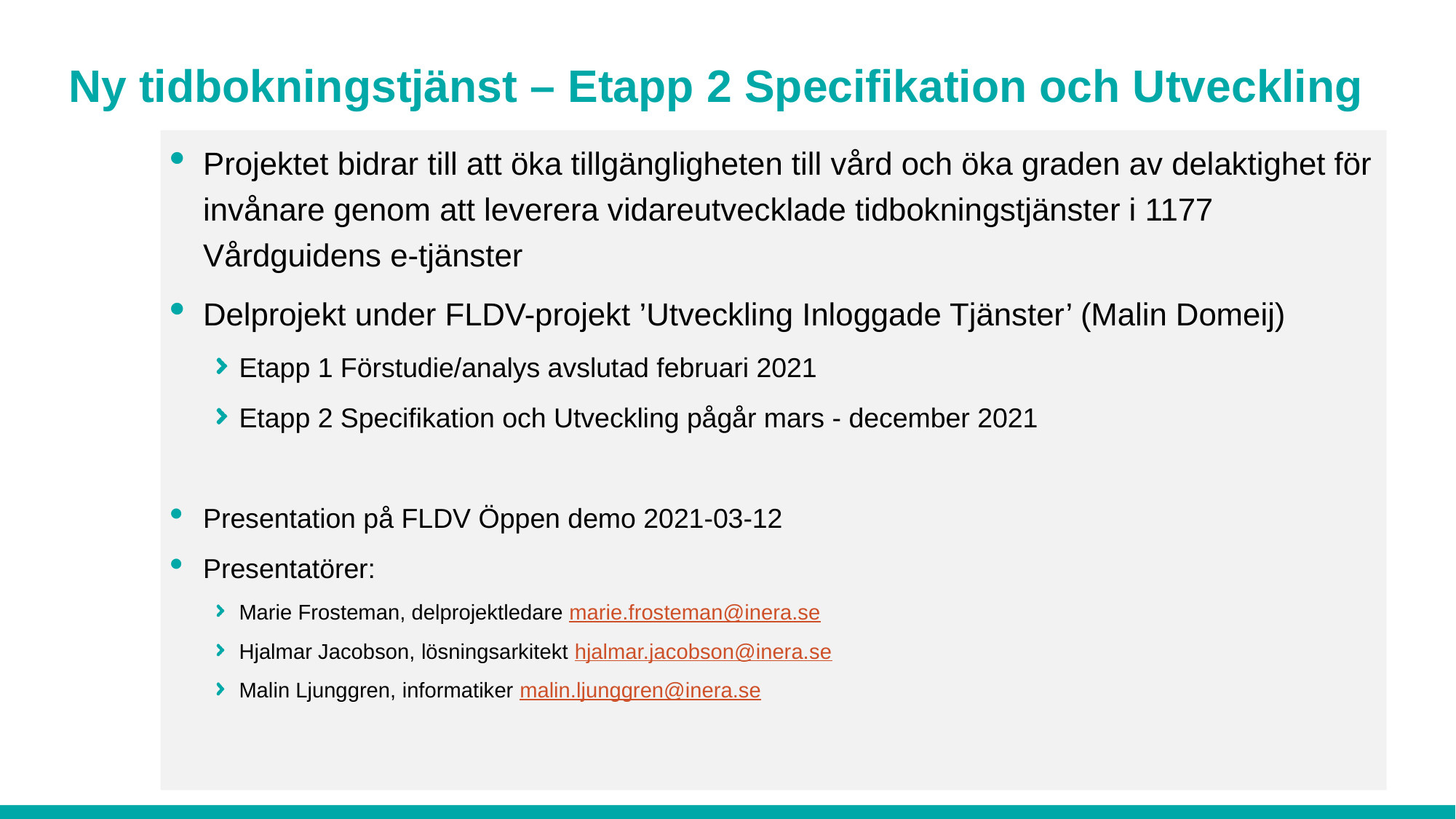

# Ny tidbokningstjänst – Etapp 2 Specifikation och Utveckling
Projektet bidrar till att öka tillgängligheten till vård och öka graden av delaktighet för invånare genom att leverera vidareutvecklade tidbokningstjänster i 1177 Vårdguidens e-tjänster
Delprojekt under FLDV-projekt ’Utveckling Inloggade Tjänster’ (Malin Domeij)
Etapp 1 Förstudie/analys avslutad februari 2021
Etapp 2 Specifikation och Utveckling pågår mars - december 2021

Presentation på FLDV Öppen demo 2021-03-12
Presentatörer:
Marie Frosteman, delprojektledare marie.frosteman@inera.se
Hjalmar Jacobson, lösningsarkitekt hjalmar.jacobson@inera.se
Malin Ljunggren, informatiker malin.ljunggren@inera.se